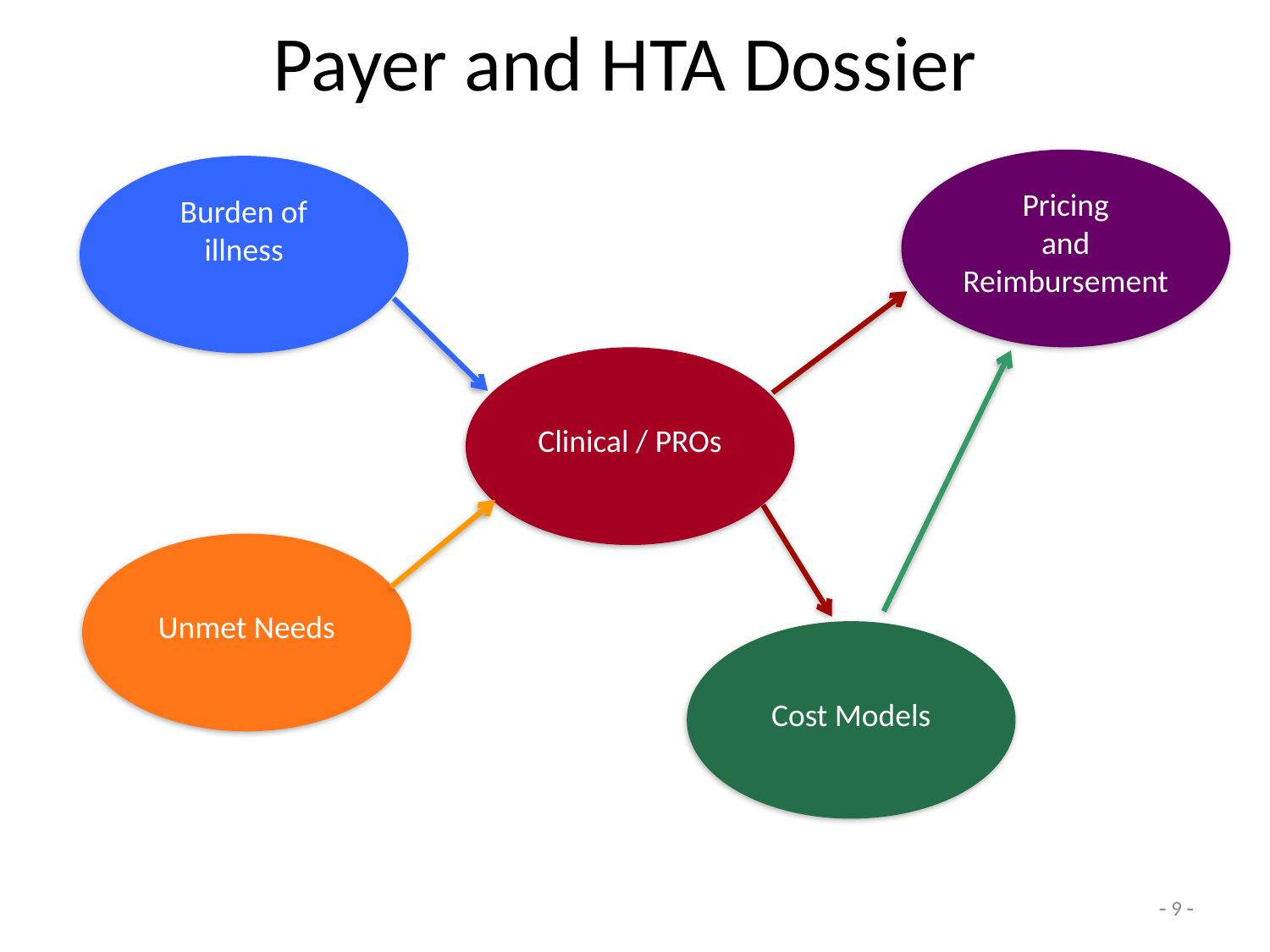

# Payer and HTA Dossier
Pricing
and
Reimbursement

Burden of illness

Clinical / PROs

Unmet Needs

Cost Models

− 9 −